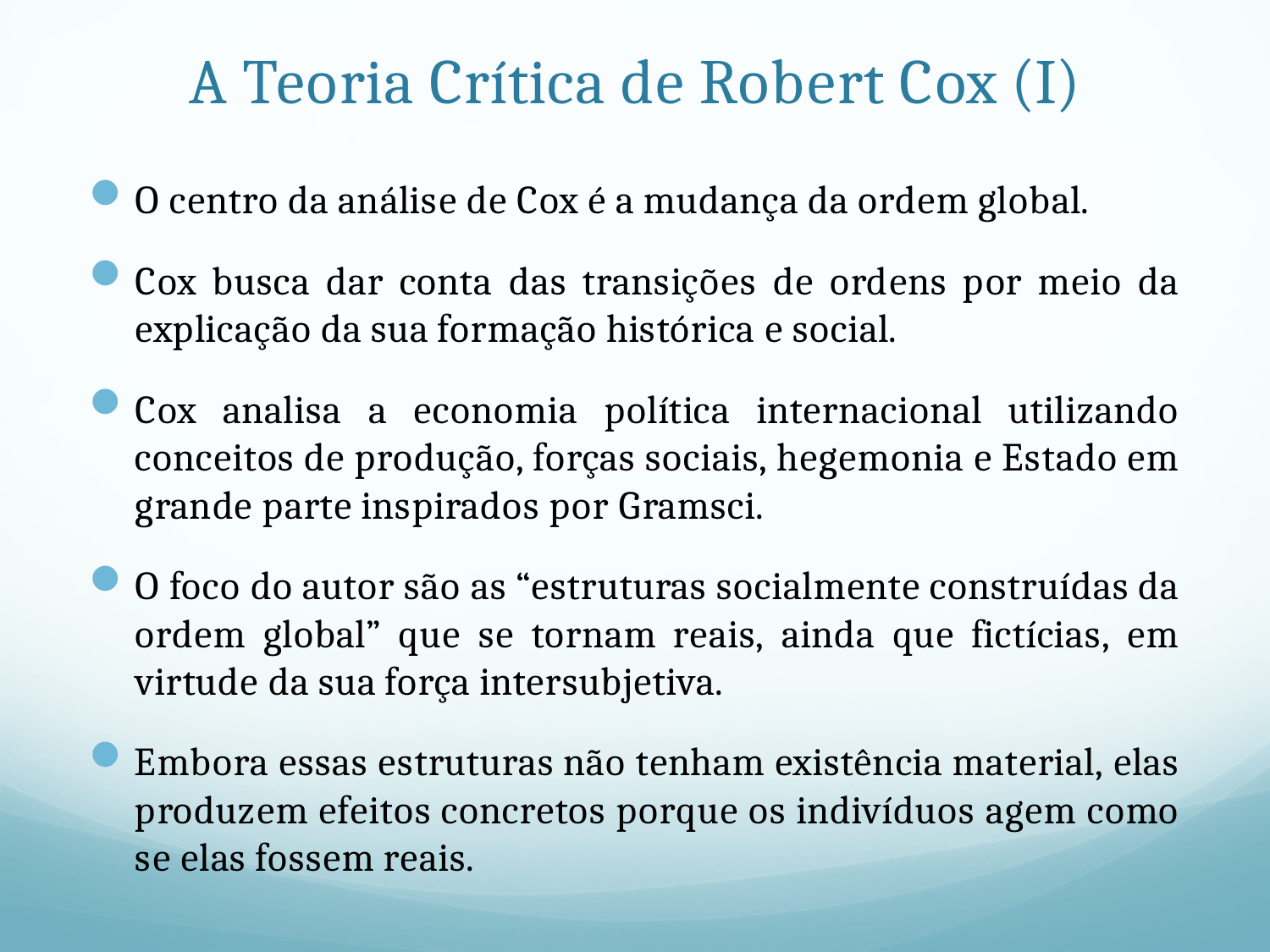

# A Teoria Crítica de Robert Cox (I)
O centro da análise de Cox é a mudança da ordem global.
Cox busca dar conta das transições de ordens por meio da explicação da sua formação histórica e social.
Cox analisa a economia política internacional utilizando conceitos de produção, forças sociais, hegemonia e Estado em grande parte inspirados por Gramsci.
O foco do autor são as “estruturas socialmente construídas da ordem global” que se tornam reais, ainda que fictícias, em virtude da sua força intersubjetiva.
Embora essas estruturas não tenham existência material, elas produzem efeitos concretos porque os indivíduos agem como se elas fossem reais.